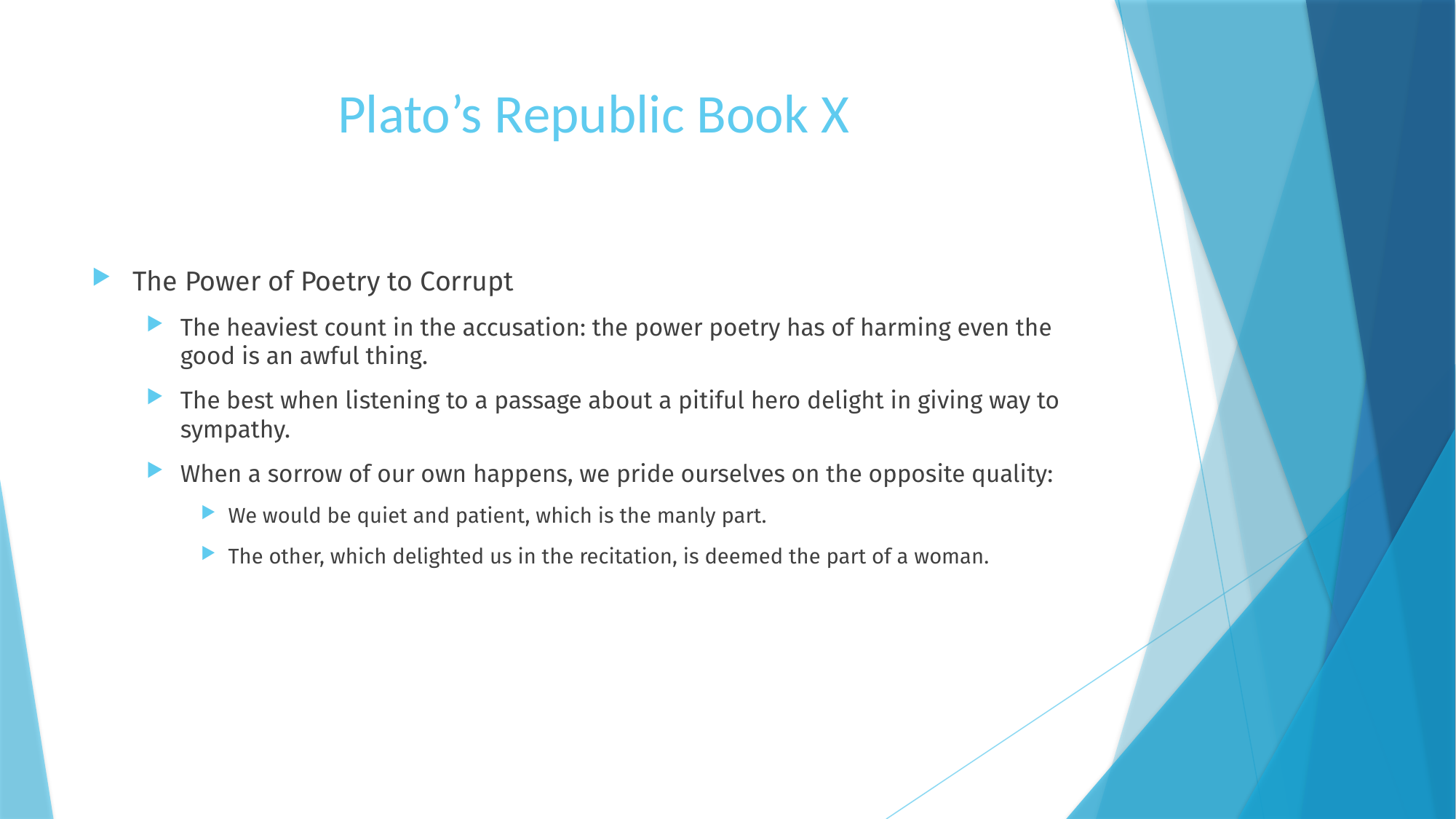

# Plato’s Republic Book X
The Power of Poetry to Corrupt
The heaviest count in the accusation: the power poetry has of harming even the good is an awful thing.
The best when listening to a passage about a pitiful hero delight in giving way to sympathy.
When a sorrow of our own happens, we pride ourselves on the opposite quality:
We would be quiet and patient, which is the manly part.
The other, which delighted us in the recitation, is deemed the part of a woman.